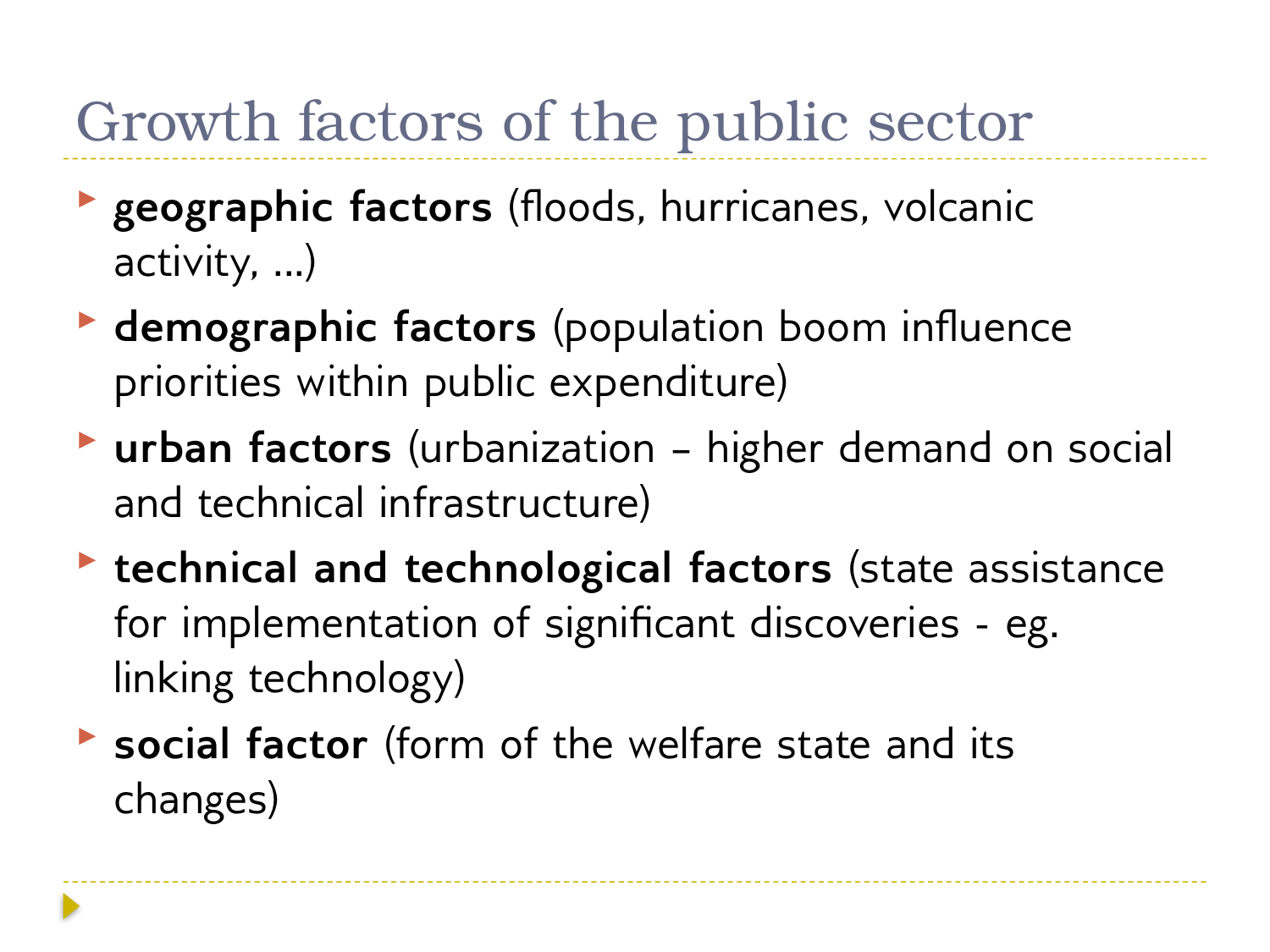

# Growth factors of the public sector
geographic factors (floods, hurricanes, volcanic activity, ...)
demographic factors (population boom influence priorities within public expenditure)
urban factors (urbanization – higher demand on social and technical infrastructure)
technical and technological factors (state assistance for implementation of significant discoveries - eg. linking technology)
social factor (form of the welfare state and its changes)